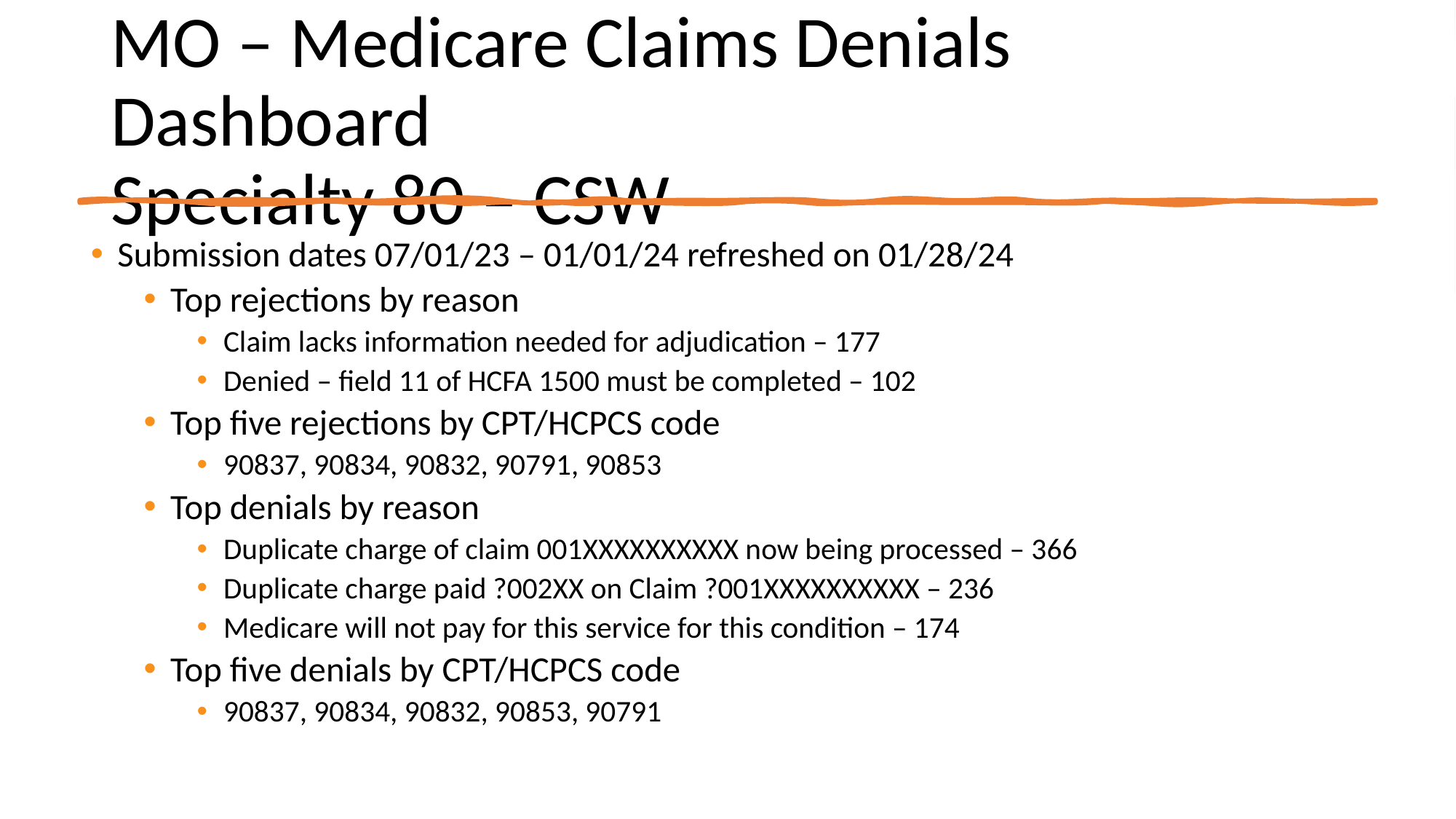

# MO – Medicare Claims Denials Dashboard Specialty 80 – CSW

Submission dates 07/01/23 – 01/01/24 refreshed on 01/28/24
Top rejections by reason
Claim lacks information needed for adjudication – 177
Denied – field 11 of HCFA 1500 must be completed – 102
Top five rejections by CPT/HCPCS code
90837, 90834, 90832, 90791, 90853
Top denials by reason
Duplicate charge of claim 001XXXXXXXXXX now being processed – 366
Duplicate charge paid ?002XX on Claim ?001XXXXXXXXXX – 236
Medicare will not pay for this service for this condition – 174
Top five denials by CPT/HCPCS code
90837, 90834, 90832, 90853, 90791